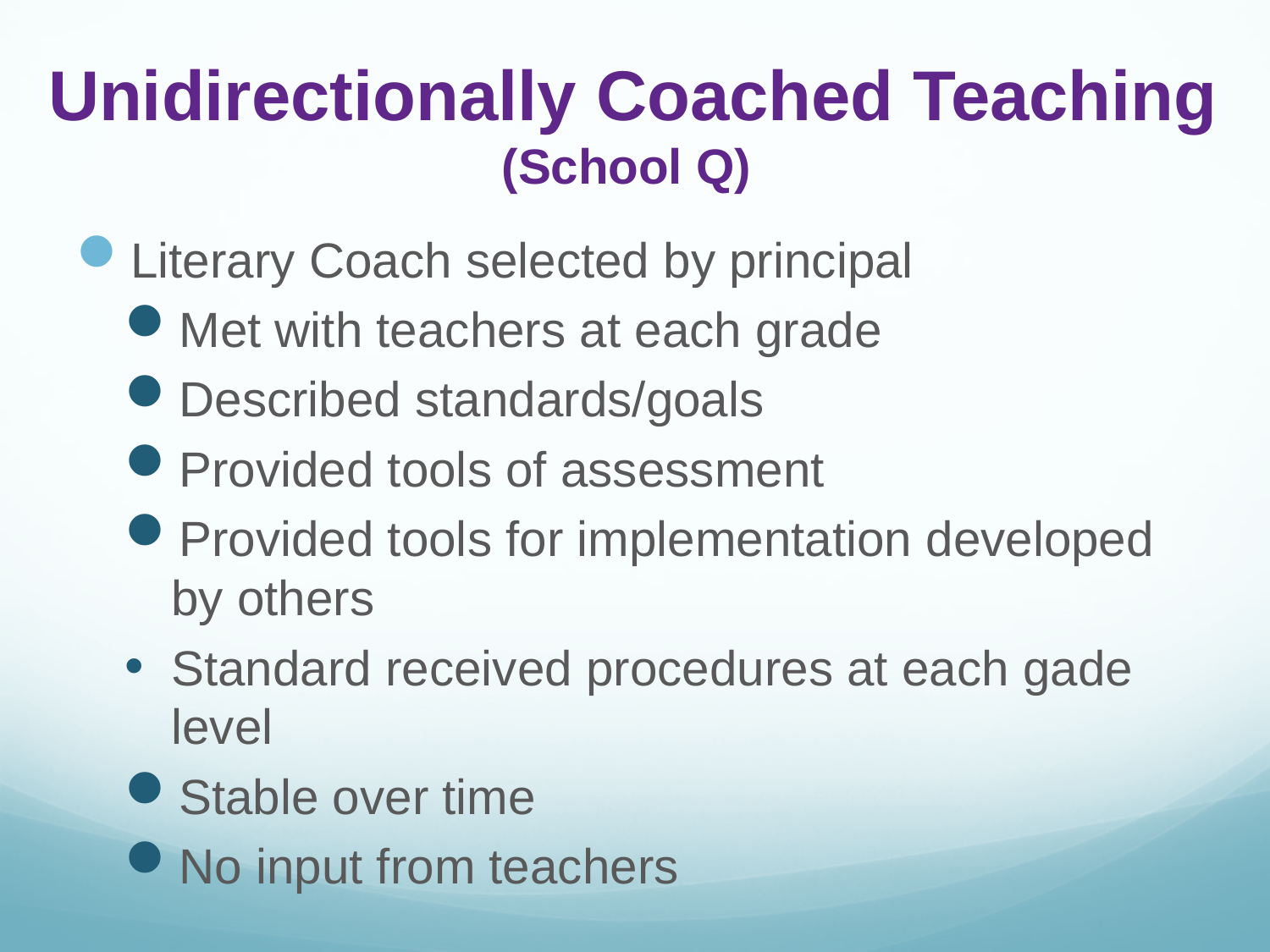

# Unidirectionally Coached Teaching (School Q)
Literary Coach selected by principal
Met with teachers at each grade
Described standards/goals
Provided tools of assessment
Provided tools for implementation developed by others
Standard received procedures at each gade level
Stable over time
No input from teachers